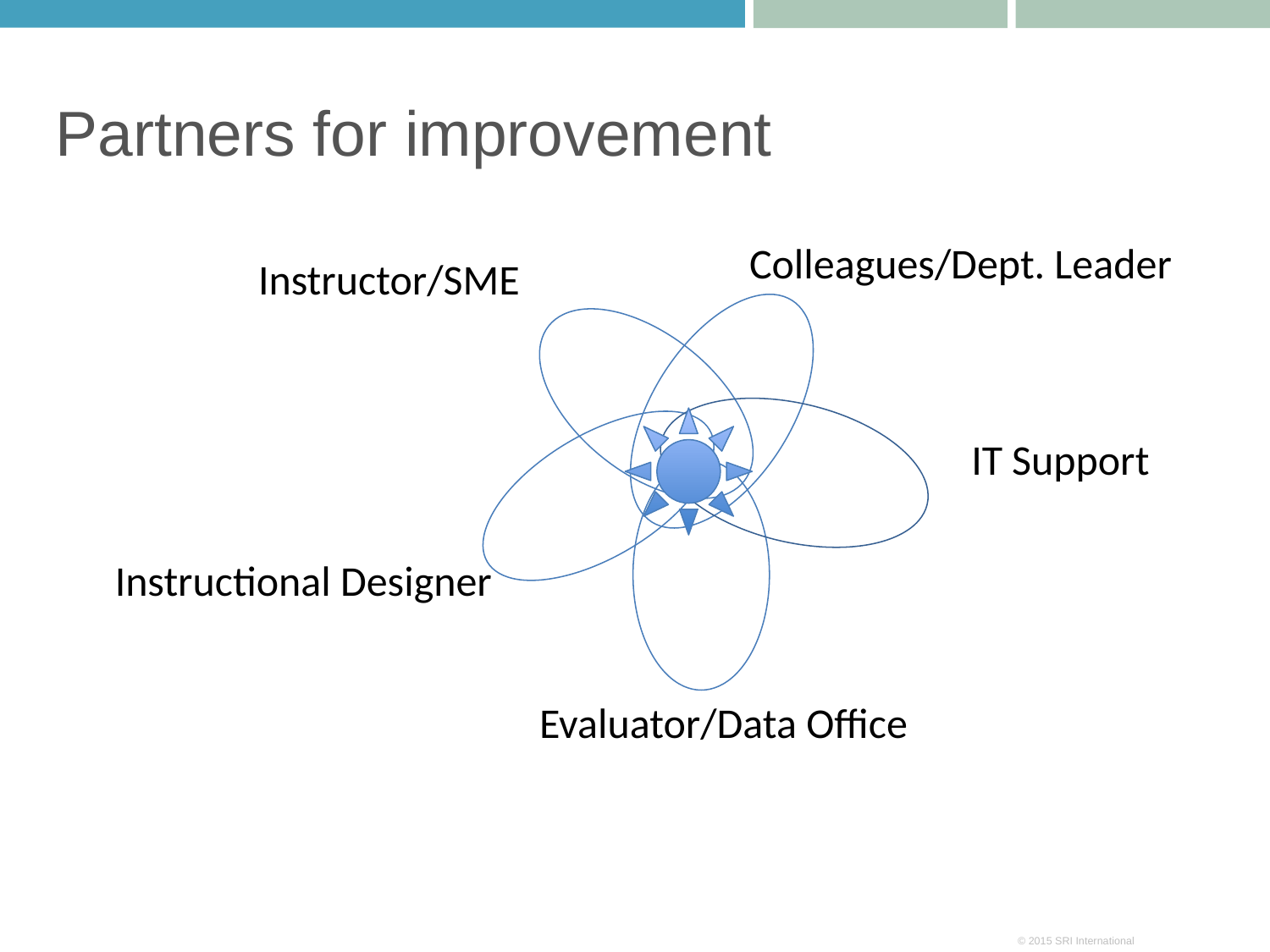

# Partners for improvement
Colleagues/Dept. Leader
Instructor/SME

IT Support
Instructional Designer
Evaluator/Data Office